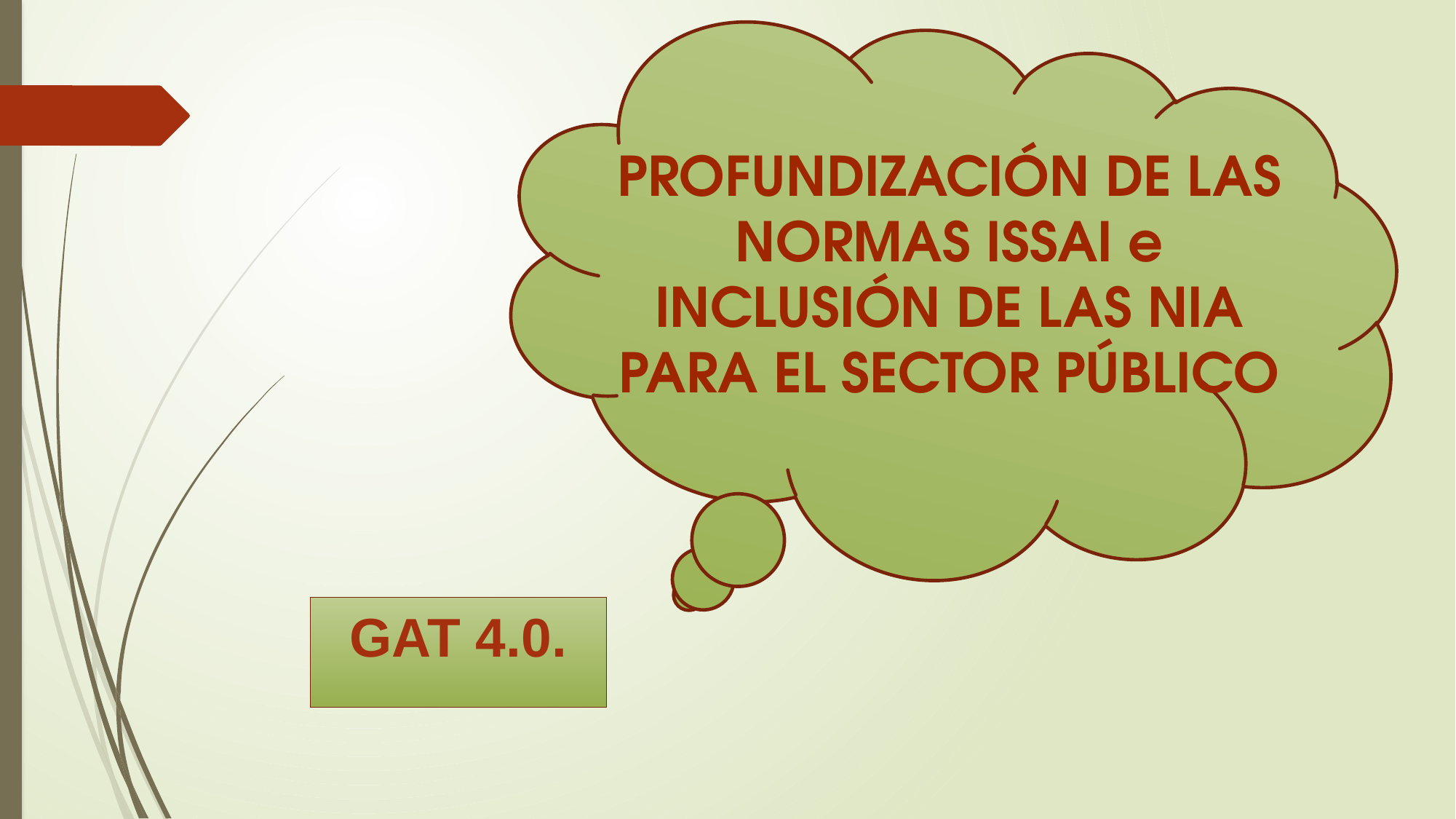

PROFUNDIZACIÓN DE LAS NORMAS ISSAI e INCLUSIÓN DE LAS NIA PARA EL SECTOR PÚBLICO
# GAT 4.0.